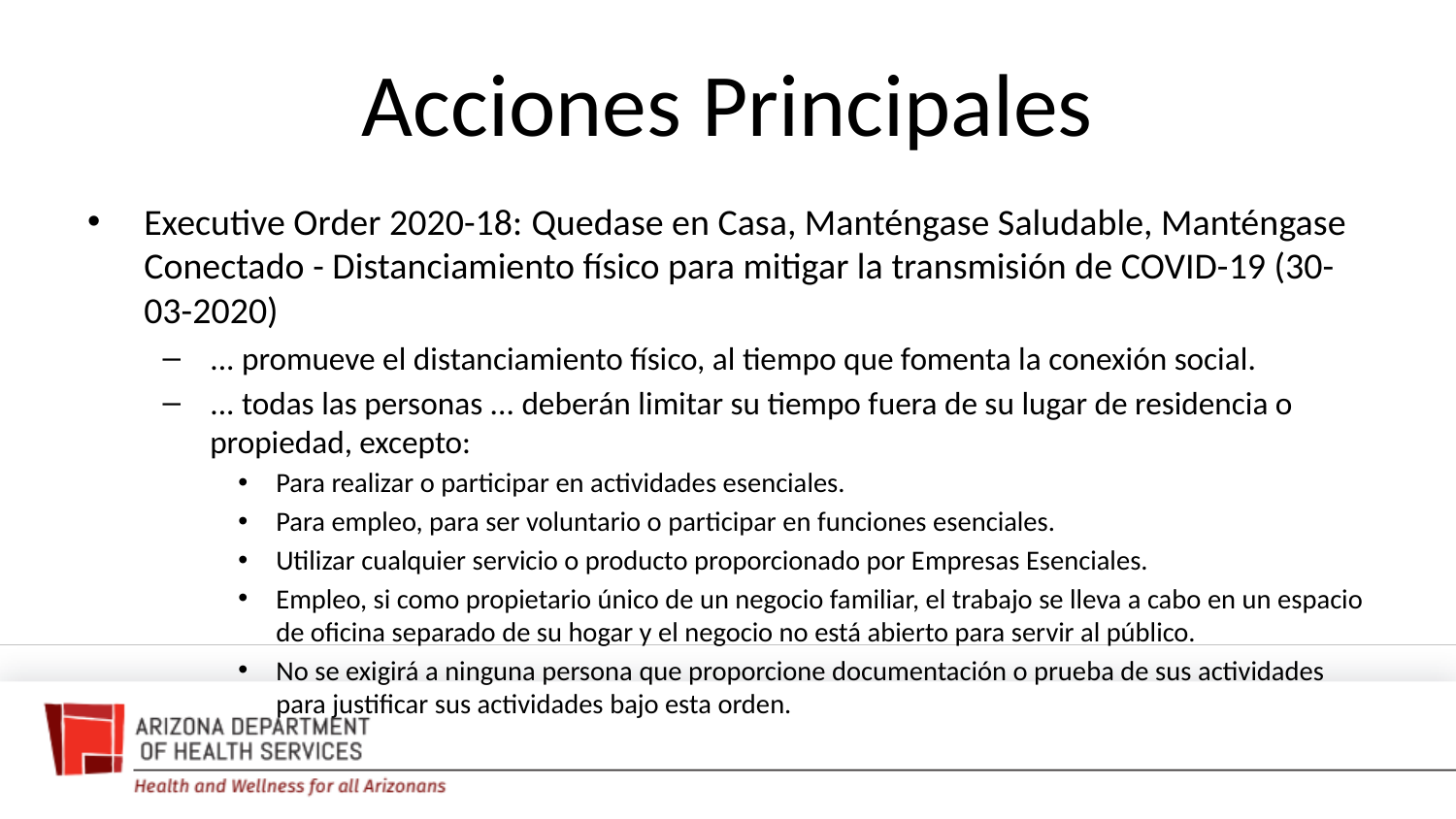

# Acciones Principales
Executive Order 2020-18: Quedase en Casa, Manténgase Saludable, Manténgase Conectado - Distanciamiento físico para mitigar la transmisión de COVID-19 (30-03-2020)
... promueve el distanciamiento físico, al tiempo que fomenta la conexión social.
... todas las personas ... deberán limitar su tiempo fuera de su lugar de residencia o propiedad, excepto:
Para realizar o participar en actividades esenciales.
Para empleo, para ser voluntario o participar en funciones esenciales.
Utilizar cualquier servicio o producto proporcionado por Empresas Esenciales.
Empleo, si como propietario único de un negocio familiar, el trabajo se lleva a cabo en un espacio de oficina separado de su hogar y el negocio no está abierto para servir al público.
No se exigirá a ninguna persona que proporcione documentación o prueba de sus actividades para justificar sus actividades bajo esta orden.